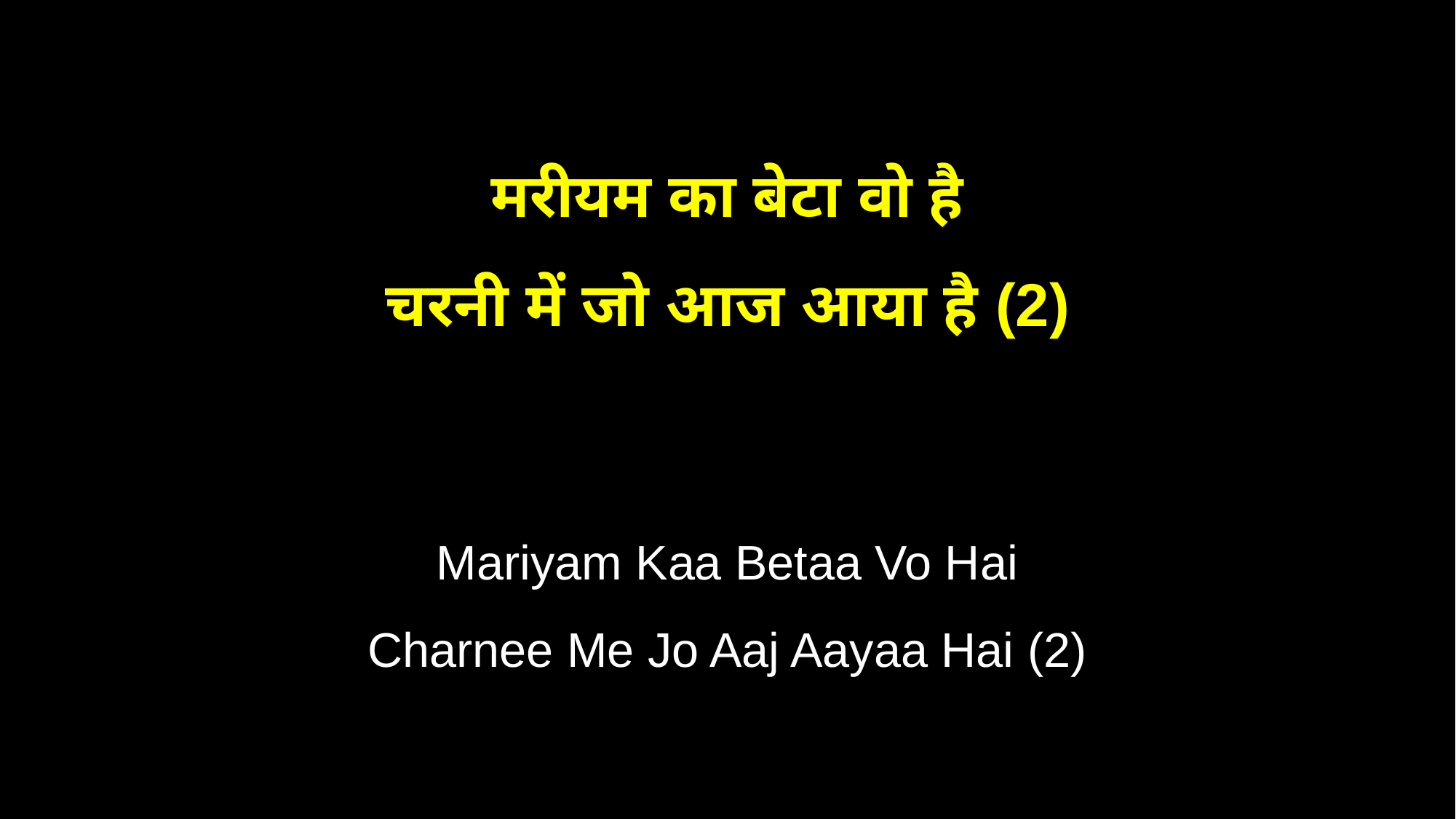

मरीयम का बेटा वो है
चरनी में जो आज आया है (2)
Mariyam Kaa Betaa Vo Hai
Charnee Me Jo Aaj Aayaa Hai (2)